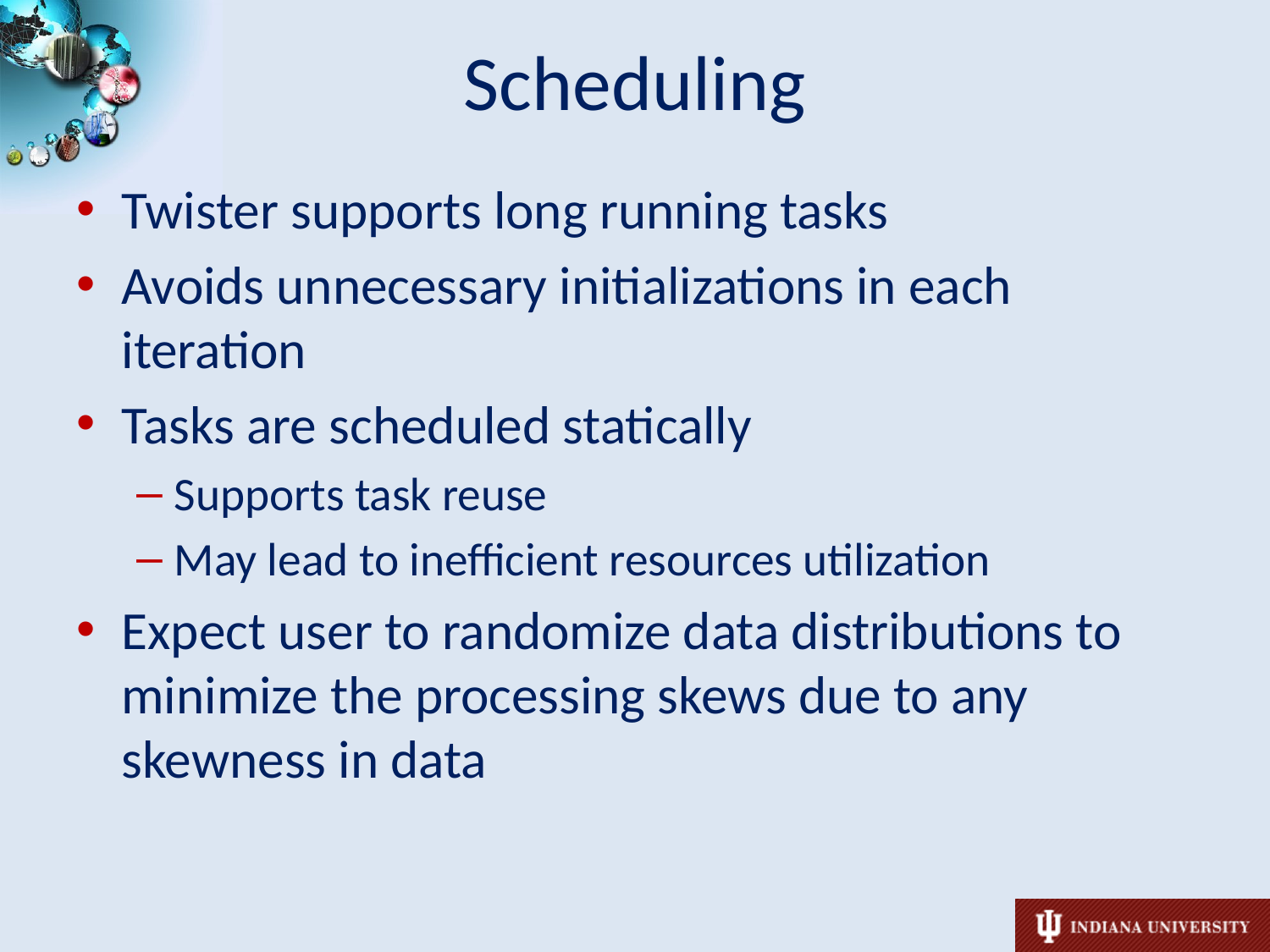

# Scheduling
Twister supports long running tasks
Avoids unnecessary initializations in each iteration
Tasks are scheduled statically
Supports task reuse
May lead to inefficient resources utilization
Expect user to randomize data distributions to minimize the processing skews due to any skewness in data